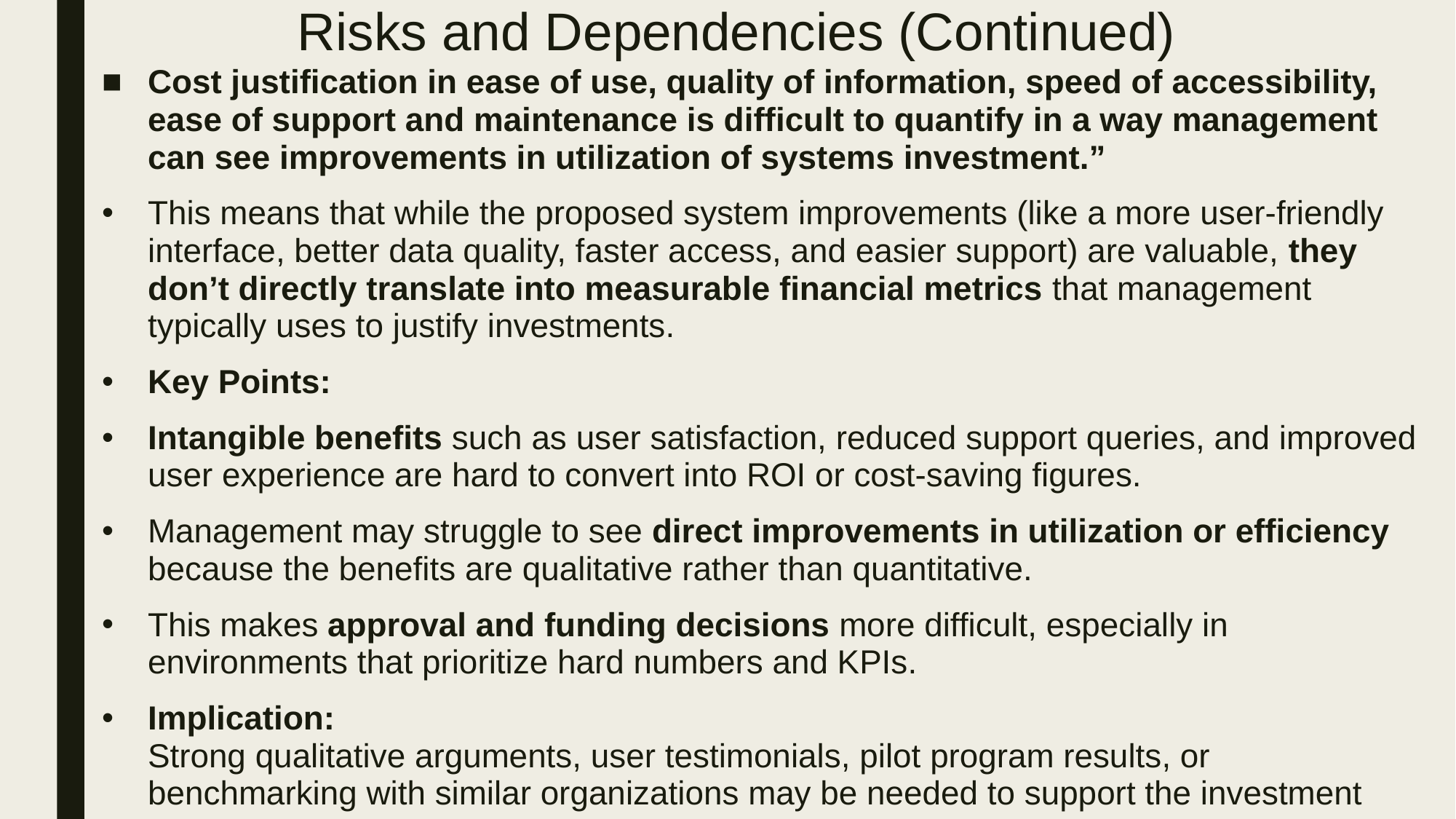

# Risks and Dependencies (Continued)
Cost justification in ease of use, quality of information, speed of accessibility, ease of support and maintenance is difficult to quantify in a way management can see improvements in utilization of systems investment.”
This means that while the proposed system improvements (like a more user-friendly interface, better data quality, faster access, and easier support) are valuable, they don’t directly translate into measurable financial metrics that management typically uses to justify investments.
Key Points:
Intangible benefits such as user satisfaction, reduced support queries, and improved user experience are hard to convert into ROI or cost-saving figures.
Management may struggle to see direct improvements in utilization or efficiency because the benefits are qualitative rather than quantitative.
This makes approval and funding decisions more difficult, especially in environments that prioritize hard numbers and KPIs.
Implication:
Strong qualitative arguments, user testimonials, pilot program results, or benchmarking with similar organizations may be needed to support the investment case.